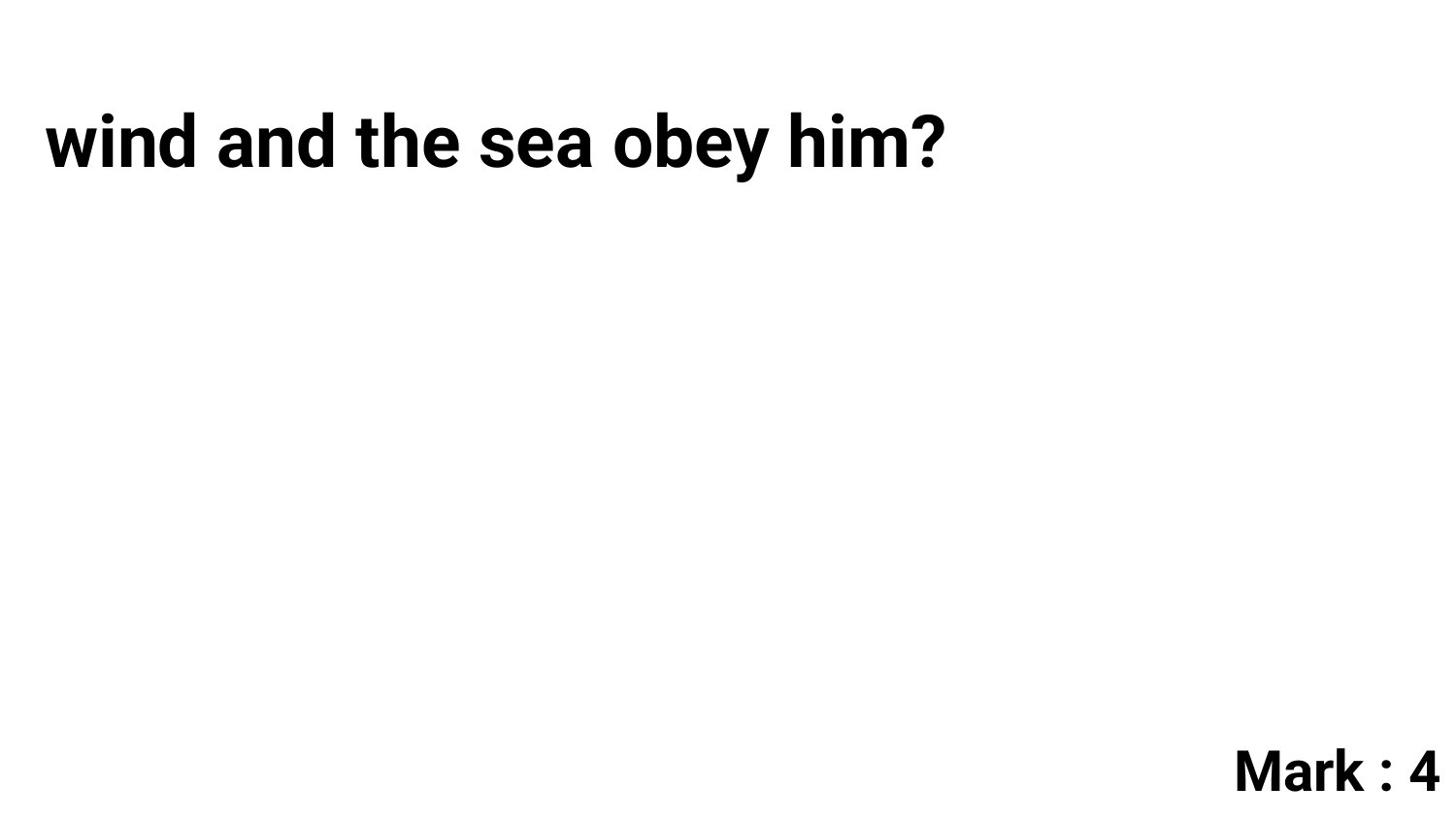

wind and the sea obey him?
Mark : 4